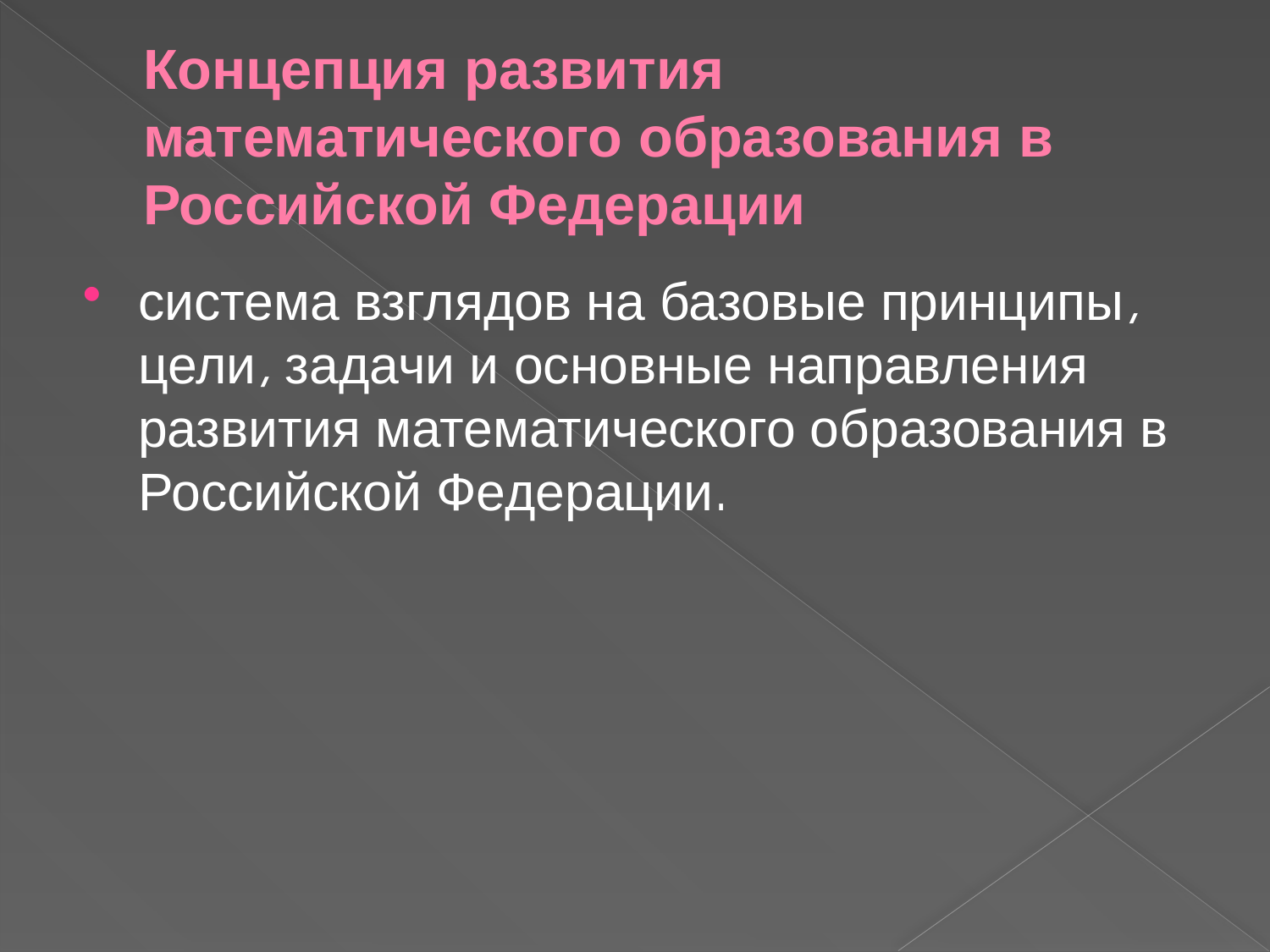

# Концепция развития математического образования в Российской Федерации
система взглядов на базовые принципы, цели, задачи и основные направления развития математического образования в Российской Федерации.